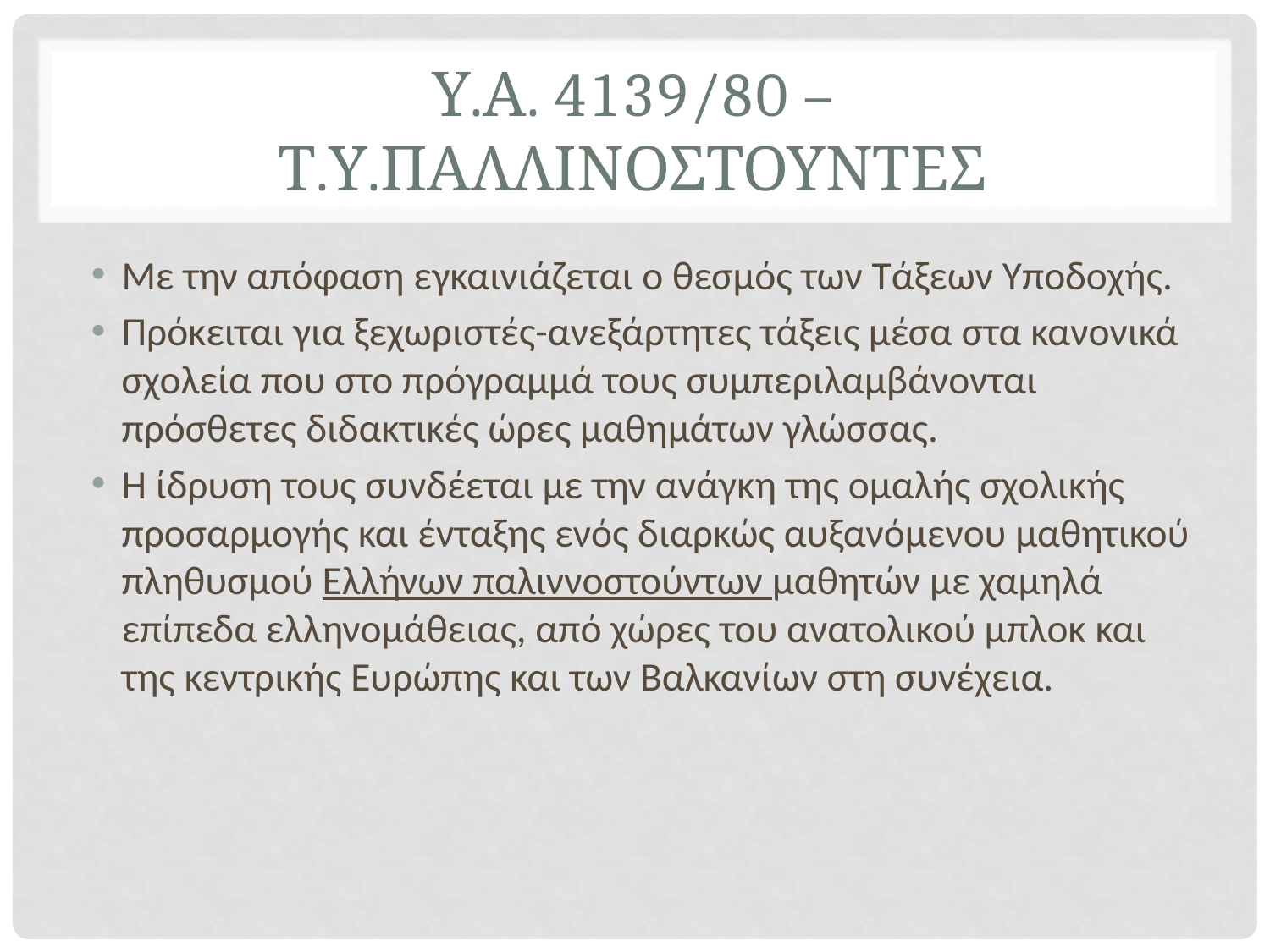

# Υ.Α. 4139/80 – Τ.Υ.ΠΑΛΛΙΝΟΣΤΟΥΝΤΕΣ
Με την απόφαση εγκαινιάζεται ο θεσμός των Τάξεων Υποδοχής.
Πρόκειται για ξεχωριστές-ανεξάρτητες τάξεις μέσα στα κανονικά σχολεία που στο πρόγραμμά τους συμπεριλαμβάνονται πρόσθετες διδακτικές ώρες μαθημάτων γλώσσας.
Η ίδρυση τους συνδέεται με την ανάγκη της ομαλής σχολικής προσαρμογής και ένταξης ενός διαρκώς αυξανόμενου μαθητικού πληθυσμού Ελλήνων παλιννοστούντων μαθητών με χαμηλά επίπεδα ελληνομάθειας, από χώρες του ανατολικού μπλοκ και της κεντρικής Ευρώπης και των Βαλκανίων στη συνέχεια.